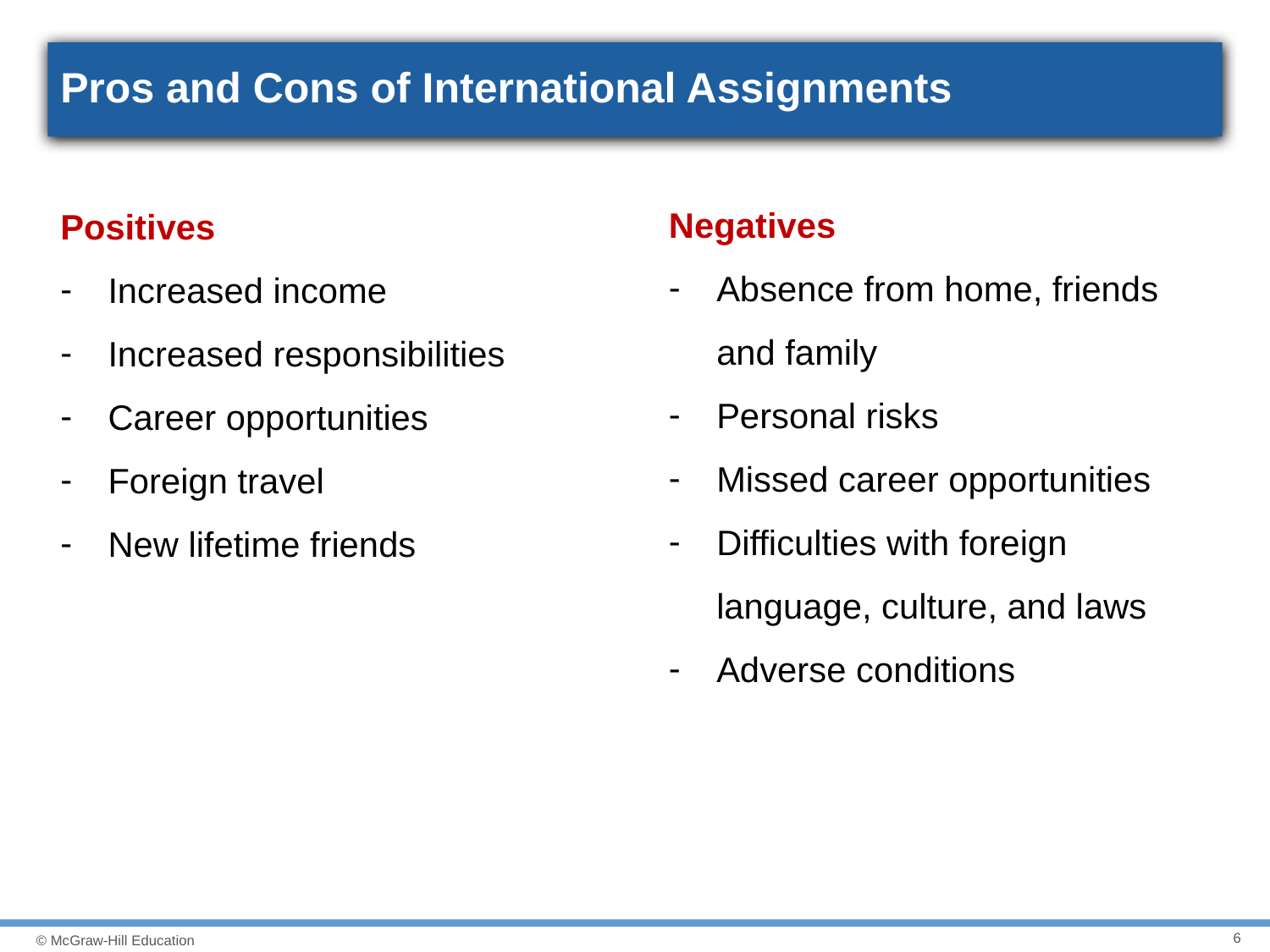

# Pros and Cons of International Assignments
Negatives
Absence from home, friends and family
Personal risks
Missed career opportunities
Difficulties with foreign language, culture, and laws
Adverse conditions
Positives
Increased income
Increased responsibilities
Career opportunities
Foreign travel
New lifetime friends
6